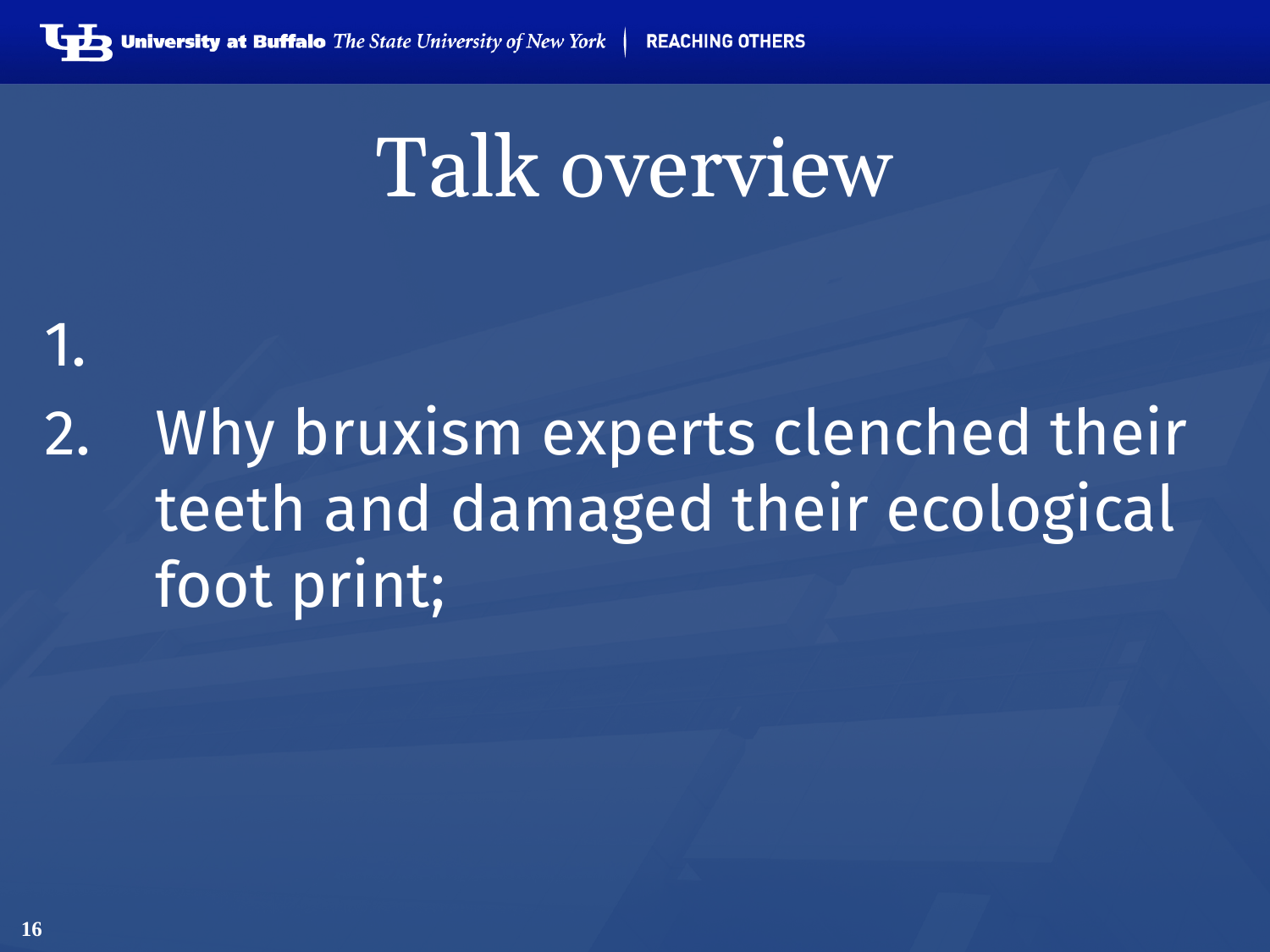

# Talk overview

Why bruxism experts clenched their teeth and damaged their ecological foot print;
16